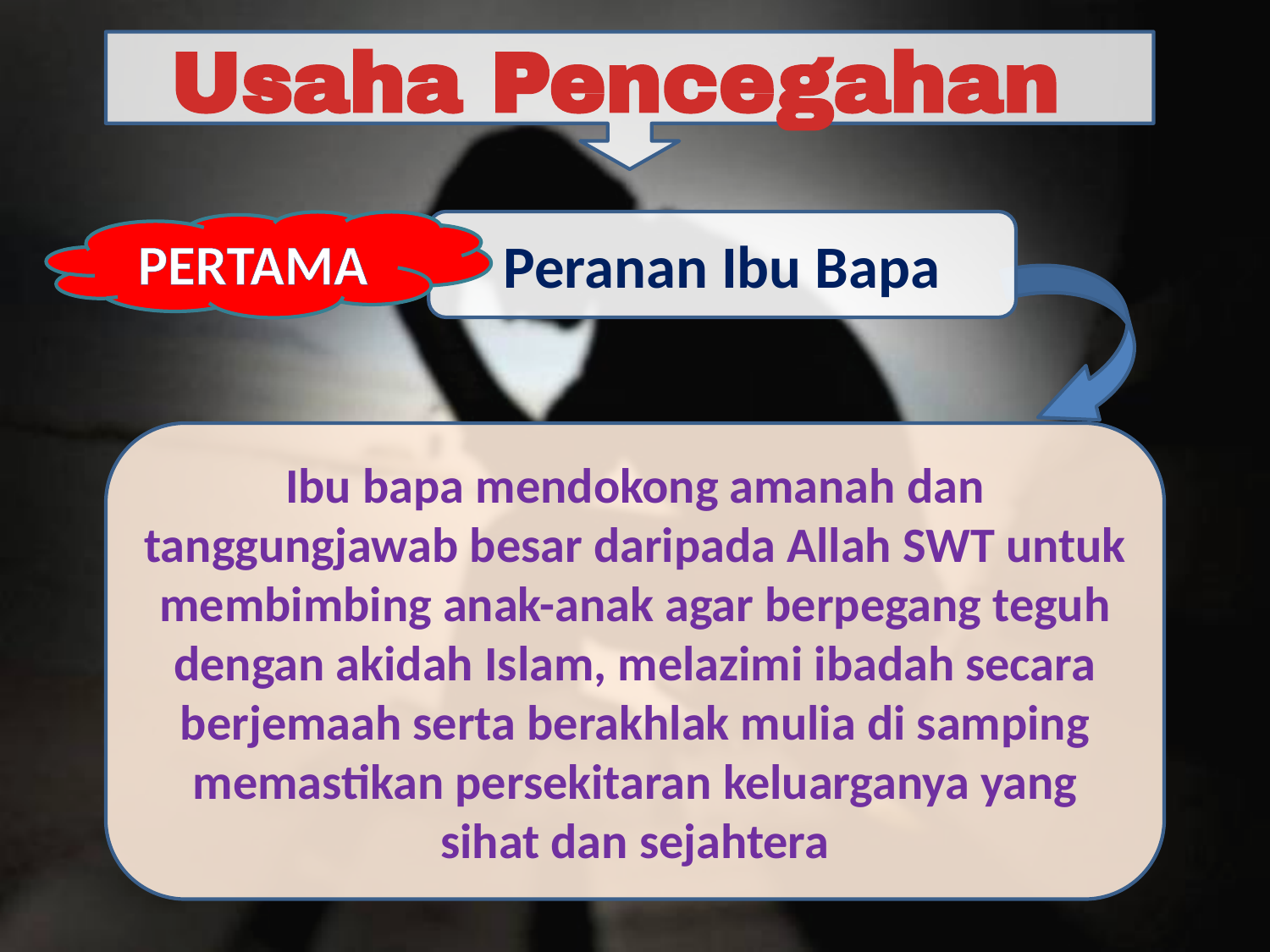

Usaha Pencegahan
PERTAMA
Peranan Ibu Bapa

Ibu bapa mendokong amanah dan tanggungjawab besar daripada Allah SWT untuk membimbing anak-anak agar berpegang teguh dengan akidah Islam, melazimi ibadah secara berjemaah serta berakhlak mulia di samping memastikan persekitaran keluarganya yang sihat dan sejahtera